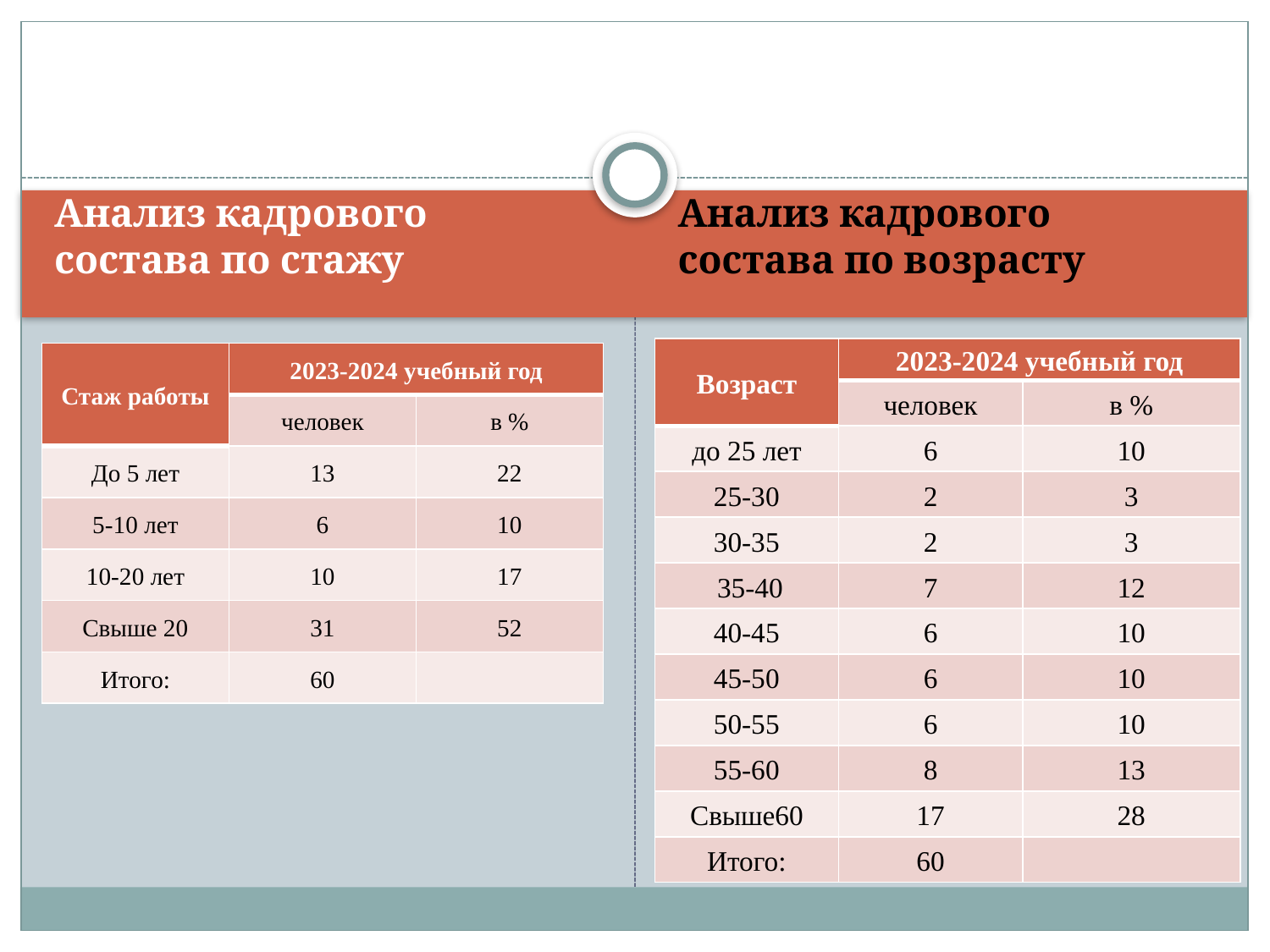

Анализ кадрового состава по стажу

Анализ кадрового состава по возрасту

| Возраст | 2023-2024 учебный год |  |
| --- | --- | --- |
|  | человек | в % |
| до 25 лет | 6 | 10 |
| 25-30 | 2 | 3 |
| 30-35 | 2 | 3 |
| 35-40 | 7 | 12 |
| 40-45 | 6 | 10 |
| 45-50 | 6 | 10 |
| 50-55 | 6 | 10 |
| 55-60 | 8 | 13 |
| Свыше60 | 17 | 28 |
| Итого: | 60 |  |
| Стаж работы | 2023-2024 учебный год |  |
| --- | --- | --- |
|  | человек | в % |
| До 5 лет | 13 | 22 |
| 5-10 лет | 6 | 10 |
| 10-20 лет | 10 | 17 |
| Свыше 20 | 31 | 52 |
| Итого: | 60 |  |